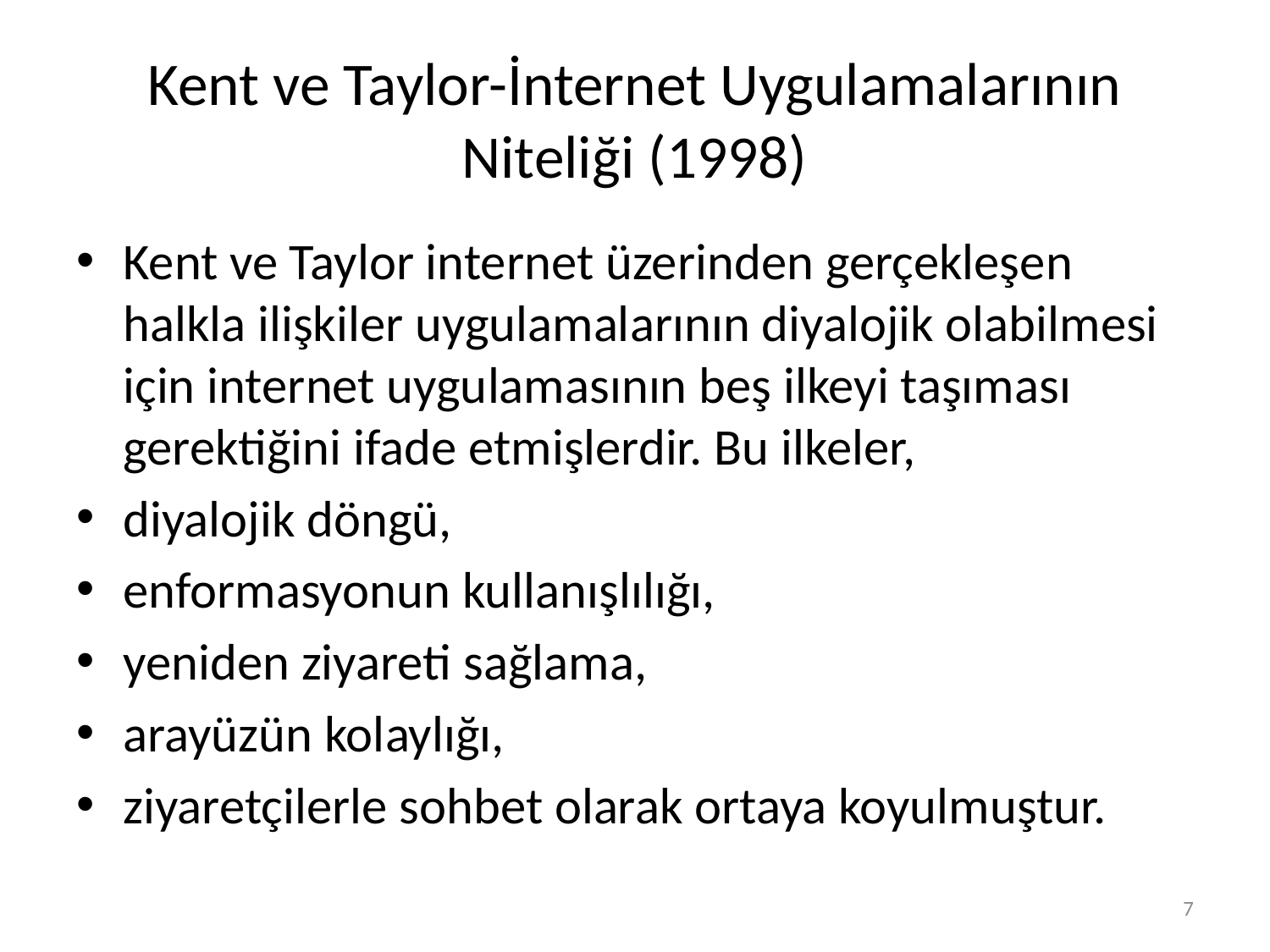

# Kent ve Taylor-İnternet Uygulamalarının Niteliği (1998)
Kent ve Taylor internet üzerinden gerçekleşen halkla ilişkiler uygulamalarının diyalojik olabilmesi için internet uygulamasının beş ilkeyi taşıması gerektiğini ifade etmişlerdir. Bu ilkeler,
diyalojik döngü,
enformasyonun kullanışlılığı,
yeniden ziyareti sağlama,
arayüzün kolaylığı,
ziyaretçilerle sohbet olarak ortaya koyulmuştur.
7